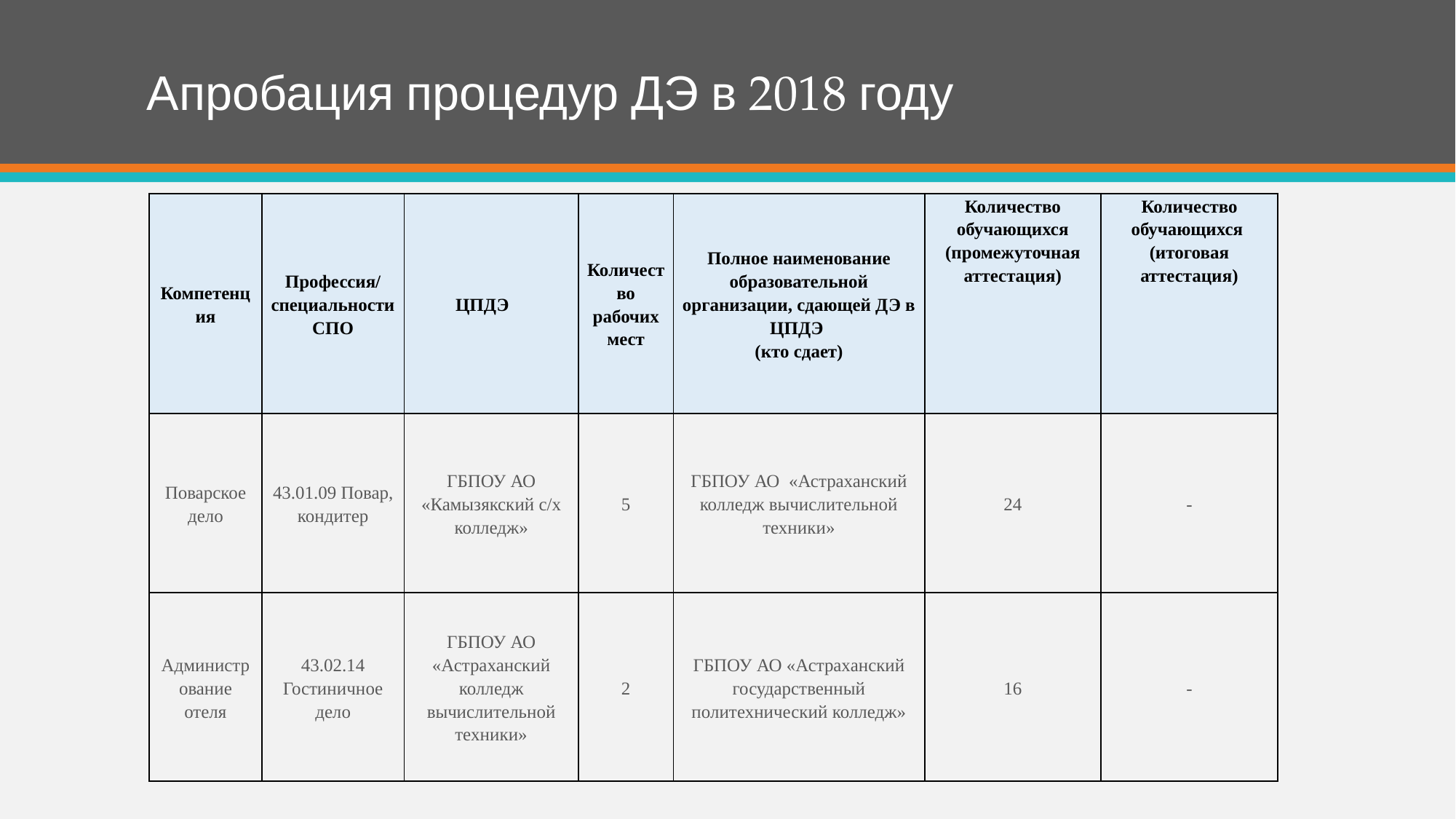

Апробация процедур ДЭ в 2018 году
# Апробация процедур ДЭ в 2018 году
| Компетенция | Профессия/ специальности СПО | ЦПДЭ | Количество рабочих мест | Полное наименование образовательной организации, сдающей ДЭ в ЦПДЭ (кто сдает) | Количество обучающихся (промежуточная аттестация) | Количество обучающихся (итоговая аттестация) |
| --- | --- | --- | --- | --- | --- | --- |
| Поварское дело | 43.01.09 Повар, кондитер | ГБПОУ АО «Камызякский с/х колледж» | 5 | ГБПОУ АО «Астраханский колледж вычислительной техники» | 24 | - |
| Администрование отеля | 43.02.14 Гостиничное дело | ГБПОУ АО «Астраханский колледж вычислительной техники» | 2 | ГБПОУ АО «Астраханский государственный политехнический колледж» | 16 | - |